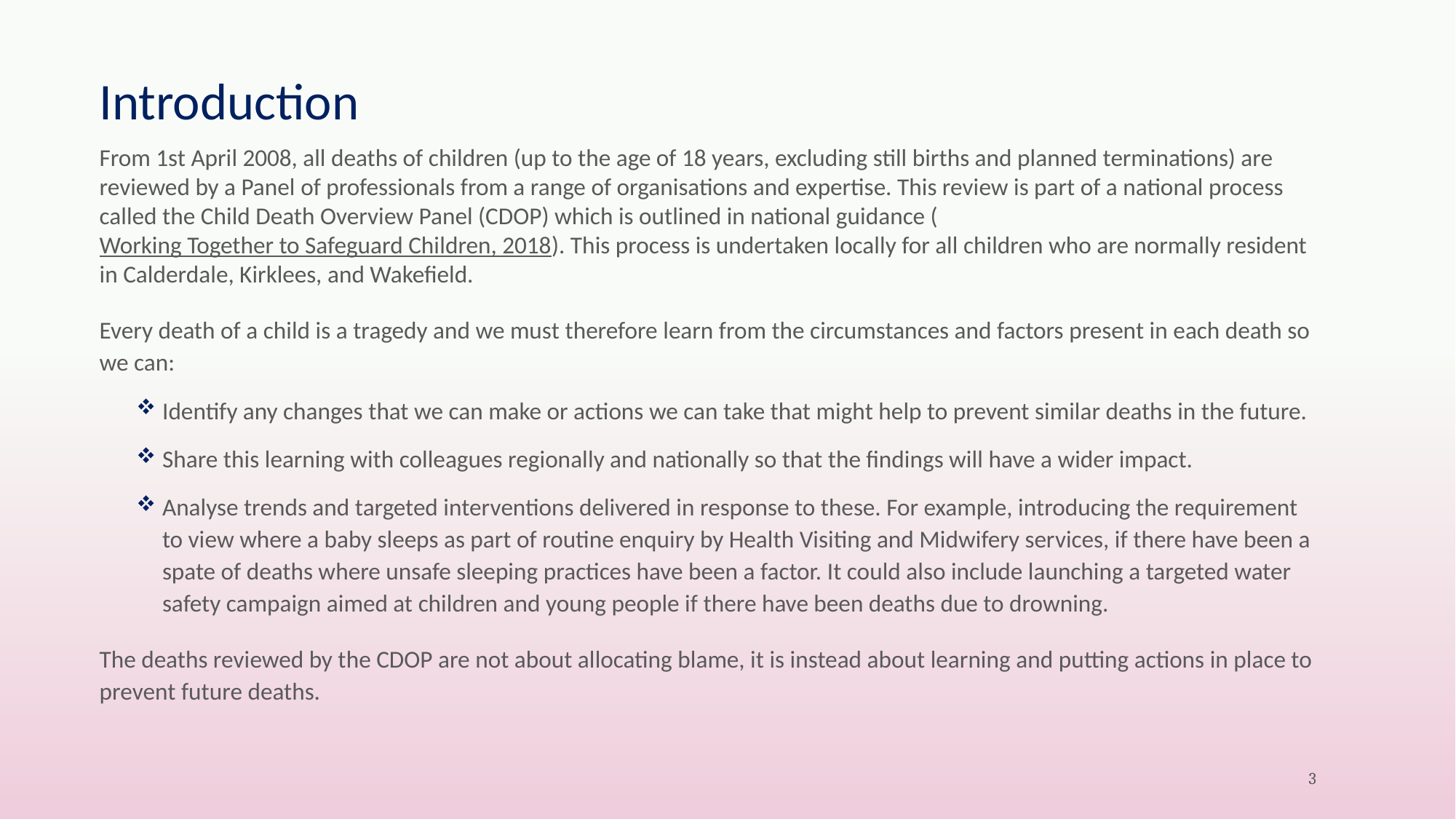

# Introduction
From 1st April 2008, all deaths of children (up to the age of 18 years, excluding still births and planned terminations) are reviewed by a Panel of professionals from a range of organisations and expertise. This review is part of a national process called the Child Death Overview Panel (CDOP) which is outlined in national guidance (Working Together to Safeguard Children, 2018). This process is undertaken locally for all children who are normally resident in Calderdale, Kirklees, and Wakefield.
Every death of a child is a tragedy and we must therefore learn from the circumstances and factors present in each death so we can:
Identify any changes that we can make or actions we can take that might help to prevent similar deaths in the future.
Share this learning with colleagues regionally and nationally so that the findings will have a wider impact.
Analyse trends and targeted interventions delivered in response to these. For example, introducing the requirement to view where a baby sleeps as part of routine enquiry by Health Visiting and Midwifery services, if there have been a spate of deaths where unsafe sleeping practices have been a factor. It could also include launching a targeted water safety campaign aimed at children and young people if there have been deaths due to drowning.
The deaths reviewed by the CDOP are not about allocating blame, it is instead about learning and putting actions in place to prevent future deaths.

3